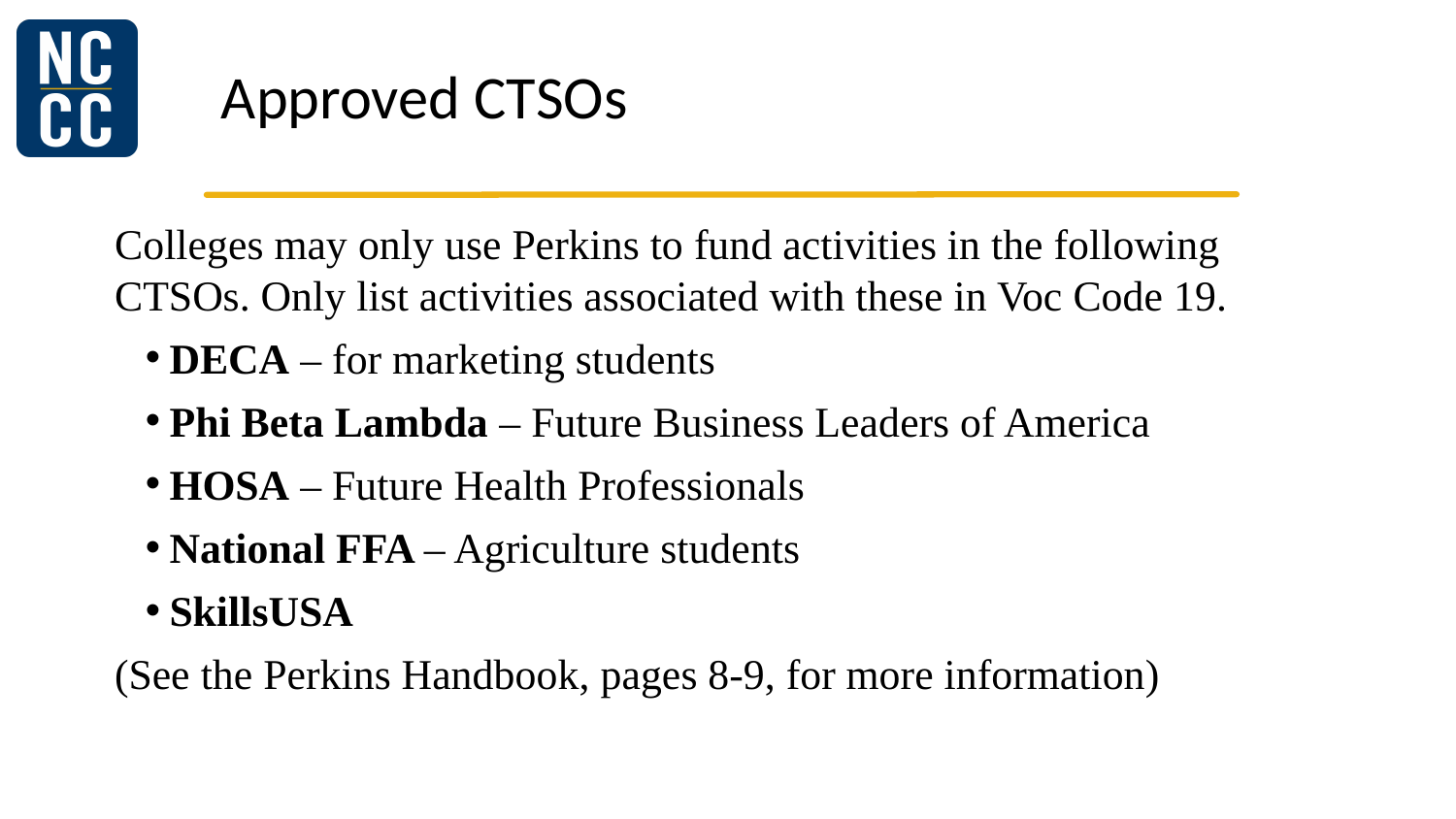

# Approved CTSOs
Colleges may only use Perkins to fund activities in the following CTSOs. Only list activities associated with these in Voc Code 19.
DECA – for marketing students
Phi Beta Lambda – Future Business Leaders of America
HOSA – Future Health Professionals
National FFA – Agriculture students
SkillsUSA
(See the Perkins Handbook, pages 8-9, for more information)